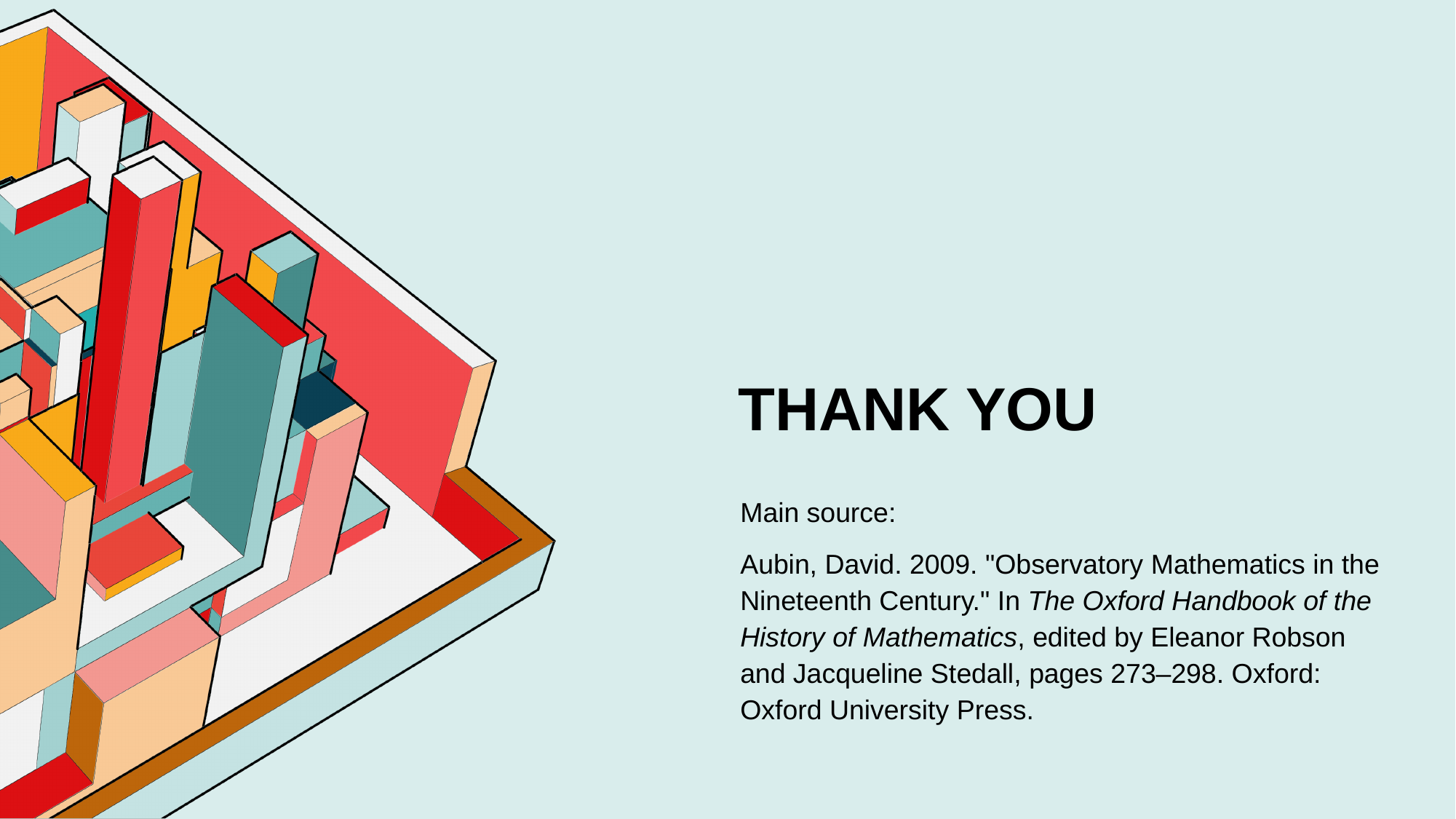

# Thank you
Main source:
Aubin, David. 2009. "Observatory Mathematics in the Nineteenth Century." In The Oxford Handbook of the History of Mathematics, edited by Eleanor Robson and Jacqueline Stedall, pages 273–298. Oxford: Oxford University Press.